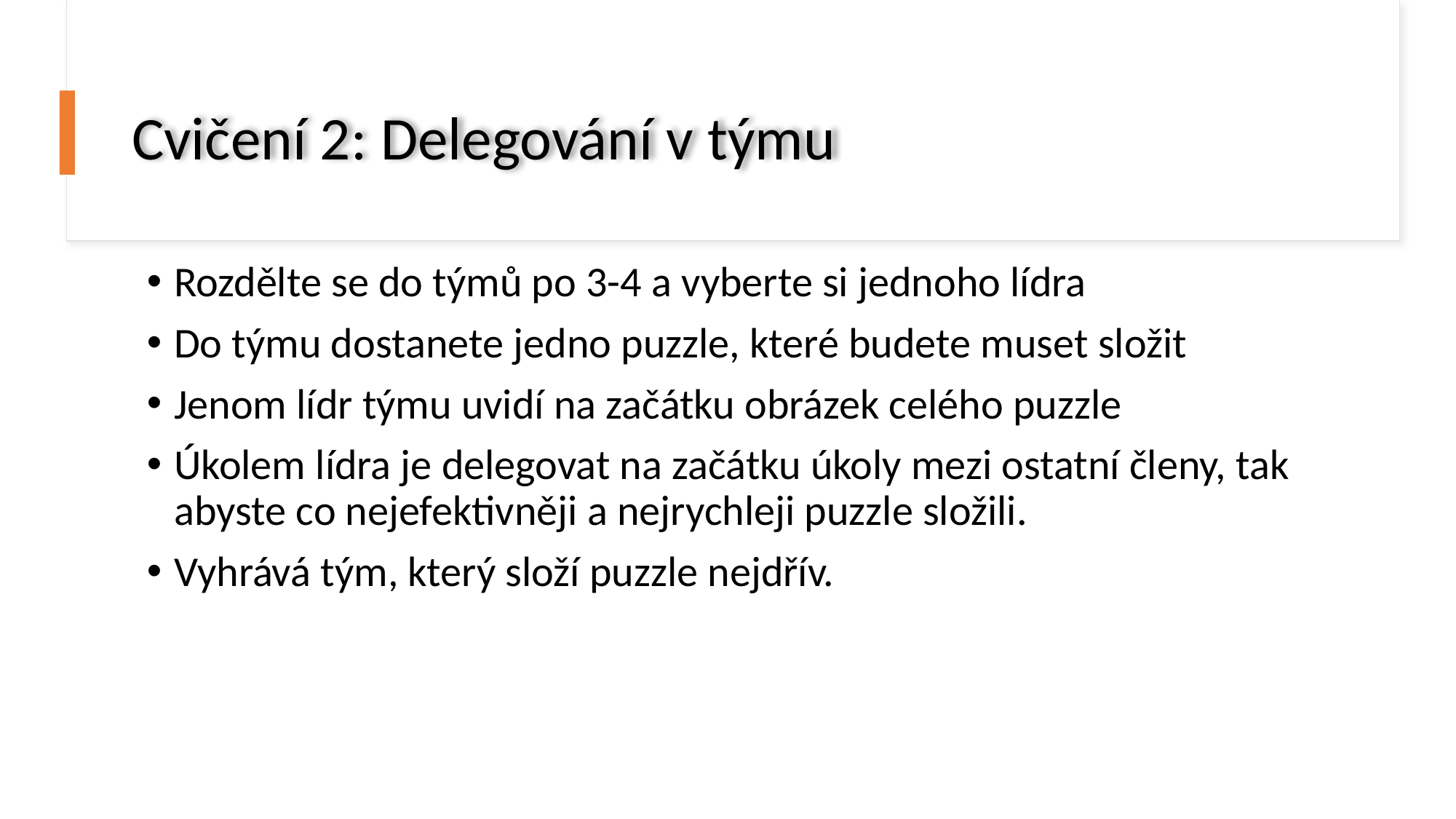

Cvičení 2: Delegování v týmu

Rozdělte se do týmů po 3-4 a vyberte si jednoho lídra
Do týmu dostanete jedno puzzle, které budete muset složit
Jenom lídr týmu uvidí na začátku obrázek celého puzzle
Úkolem lídra je delegovat na začátku úkoly mezi ostatní členy, tak abyste co nejefektivněji a nejrychleji puzzle složili.
Vyhrává tým, který složí puzzle nejdřív.